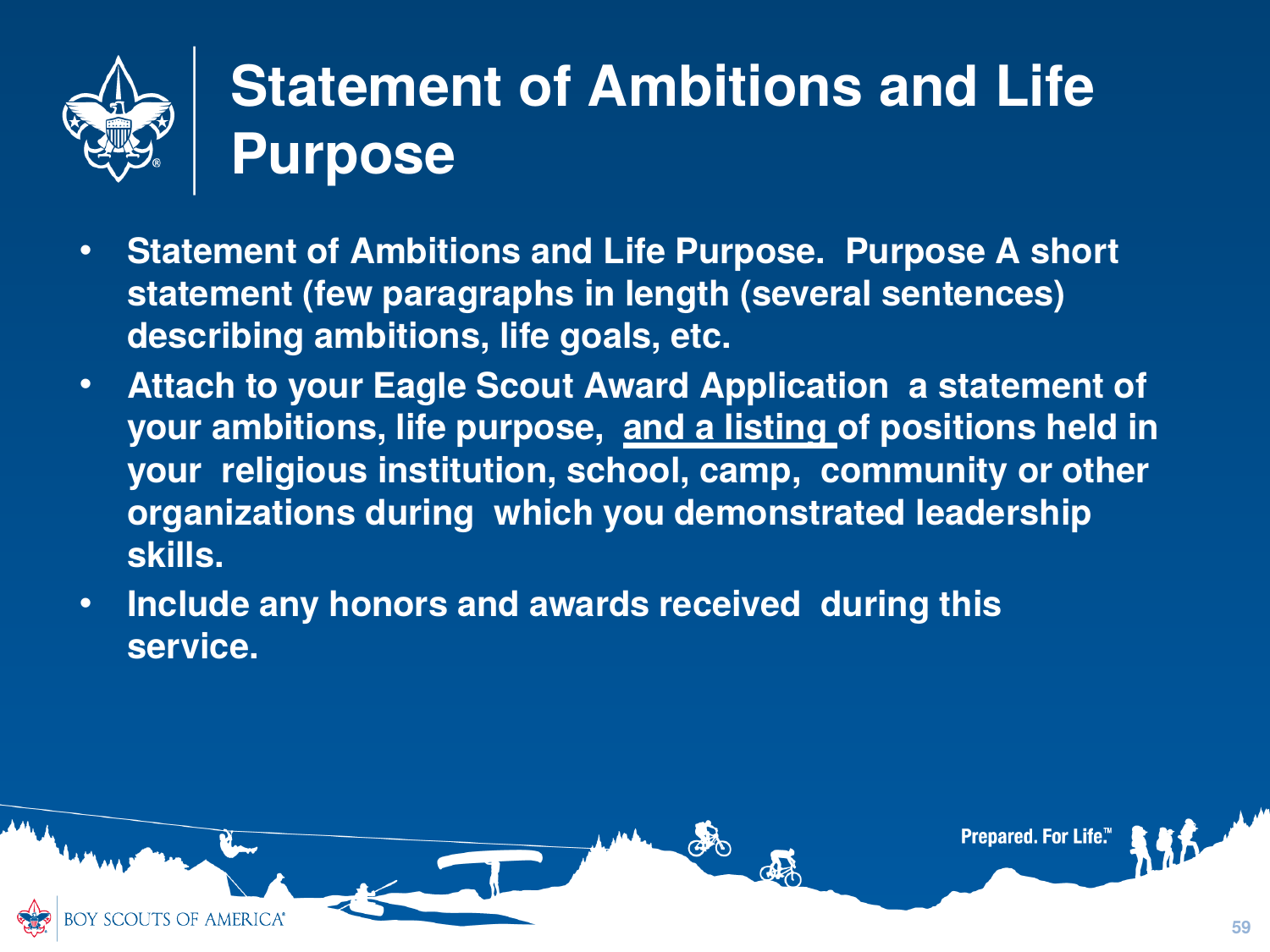

# Statement of Ambitions and Life Purpose
Statement of Ambitions and Life Purpose.  Purpose A short statement (few paragraphs in length (several sentences) describing ambitions, life goals, etc.
Attach to your Eagle Scout Award Application  a statement of your ambitions, life purpose,  and a listing of positions held in your  religious institution, school, camp,  community or other organizations during  which you demonstrated leadership skills.
Include any honors and awards received  during this service.

59